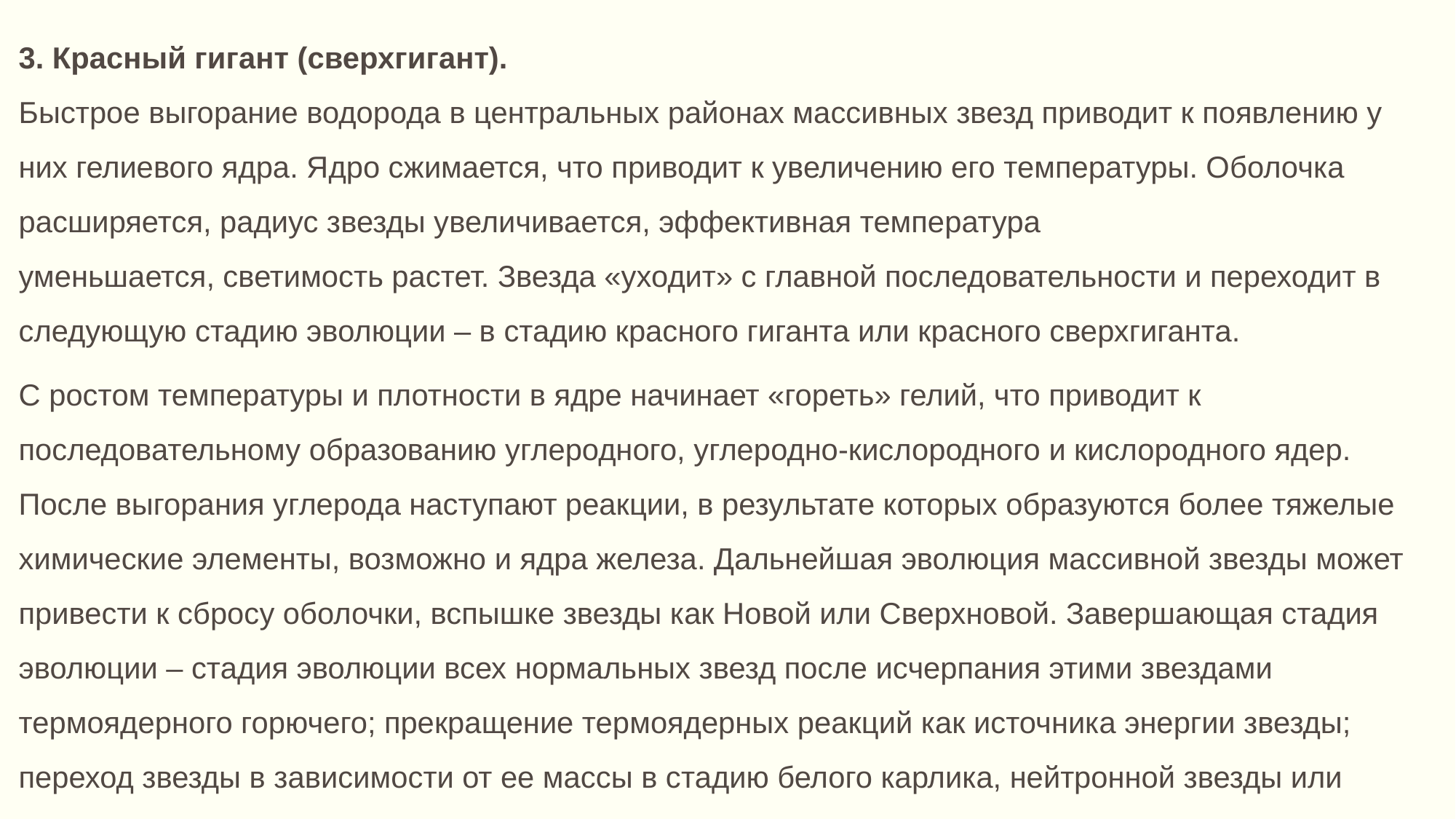

3. Красный гигант (сверхгигант).
Быстрое выгорание водорода в центральных районах массивных звезд приводит к появлению у них гелиевого ядра. Ядро сжимается, что приводит к увеличению его температуры. Оболочка расширяется, радиус звезды увеличивается, эффективная температура уменьшается, светимость растет. Звезда «уходит» с главной последовательности и переходит в следующую стадию эволюции – в стадию красного гиганта или красного сверхгиганта.
С ростом температуры и плотности в ядре начинает «гореть» гелий, что приводит к  последовательному образованию углеродного, углеродно-кислородного и кислородного ядер. После выгорания углерода наступают реакции, в результате которых образуются более тяжелые химические элементы, возможно и ядра железа. Дальнейшая эволюция массивной звезды может привести к сбросу оболочки, вспышке звезды как Новой или Сверхновой. Завершающая стадия эволюции – стадия эволюции всех нормальных звезд после исчерпания этими звездами термоядерного горючего; прекращение термоядерных реакций как источника энергии звезды; переход звезды в зависимости от ее массы в стадию белого карлика, нейтронной звезды или черной дыры.